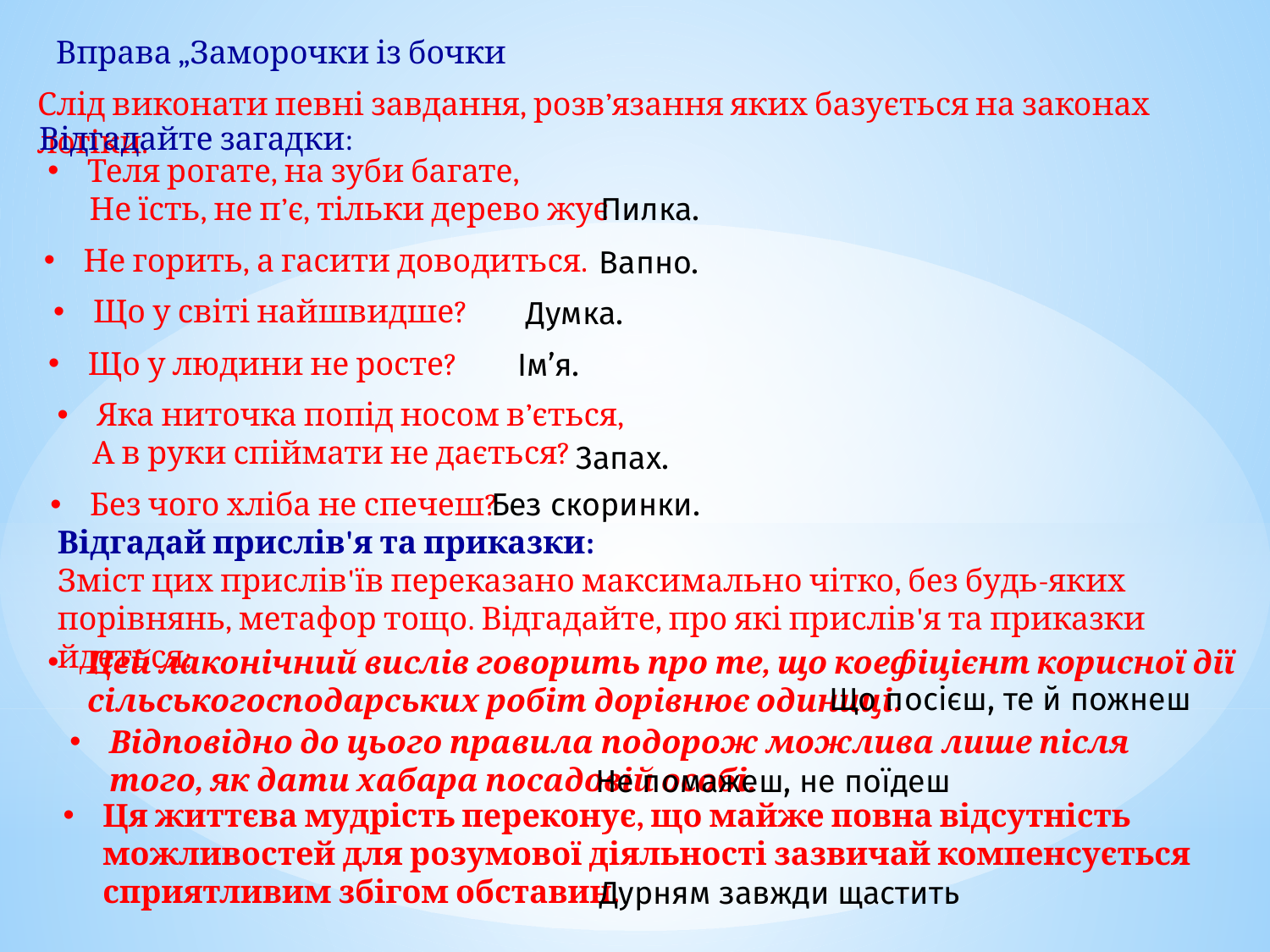

Вправа „Заморочки із бочки
Слід виконати певні завдання, розв’язання яких базується на законах логіки.
Відгадайте загадки:
Теля рогате, на зуби багате,
      Не їсть, не п’є, тільки дерево жує
Пилка.
Не горить, а гасити доводиться.
Вапно.
Що у світі найшвидше?
Думка.
Що у людини не росте?
Ім’я.
Яка ниточка попід носом в’ється,
     А в руки спіймати не дається?
Запах.
Без чого хліба не спечеш?
Без скоринки.
Відгадай прислів'я та приказки:
Зміст цих прислів'їв переказано максимально чітко, без будь-яких порівнянь, метафор тощо. Відгадайте, про які прислів'я та приказки йдеться:

Цей лаконічний вислів говорить про те, що коефіцієнт корисної дії сільськогосподарських робіт дорівнює одиниці.
Що посієш, те й пожнеш
Відповідно до цього правила подорож можлива лише після того, як дати хабара посадовій особі.
Не помажеш, не поїдеш
Ця життєва мудрість переконує, що майже повна відсутність можливостей для розумової діяльності зазвичай компенсується сприятливим збігом обставин.
Дурням завжди щастить